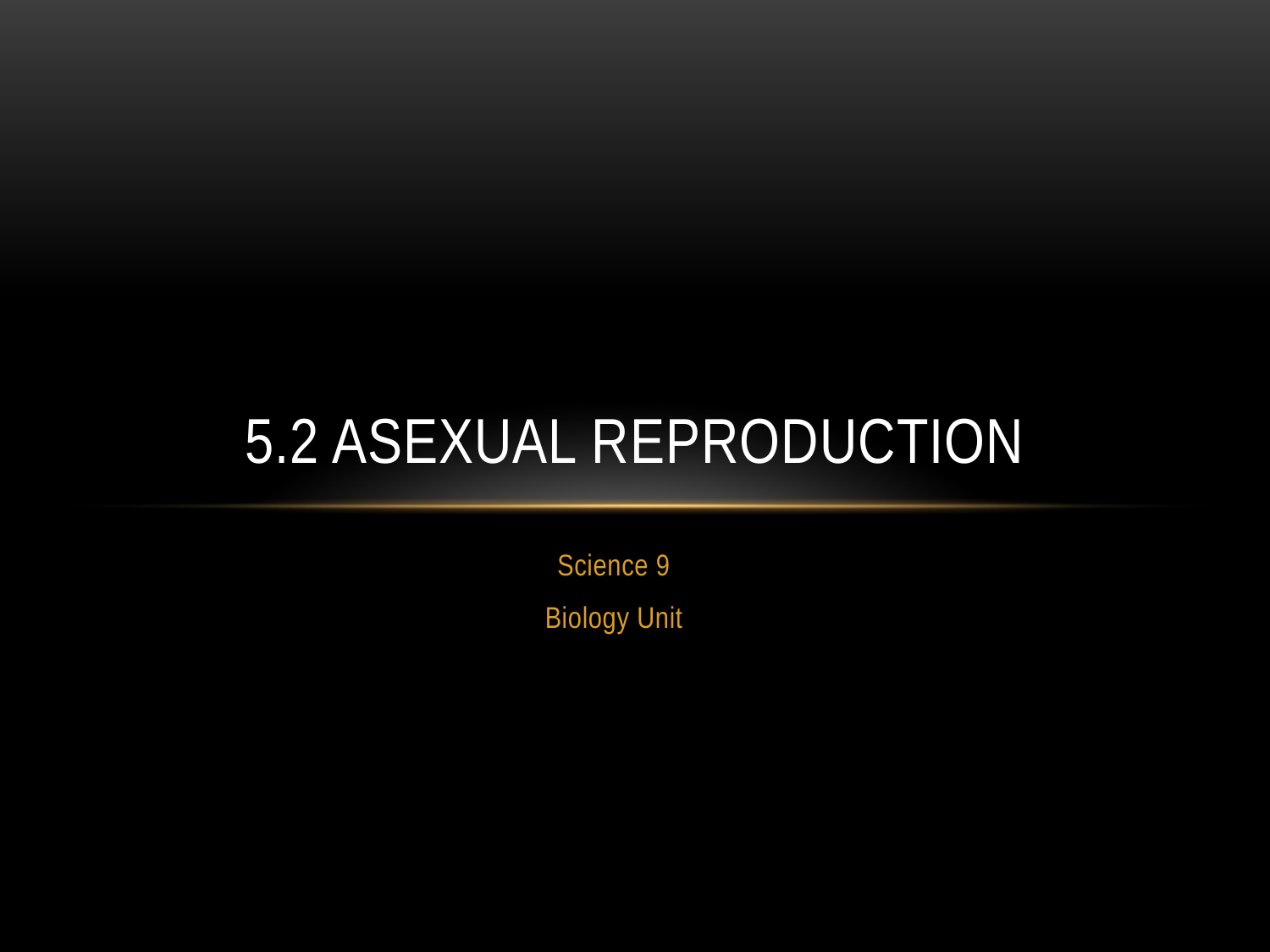

# 5.2 Asexual Reproduction
Science 9
Biology Unit